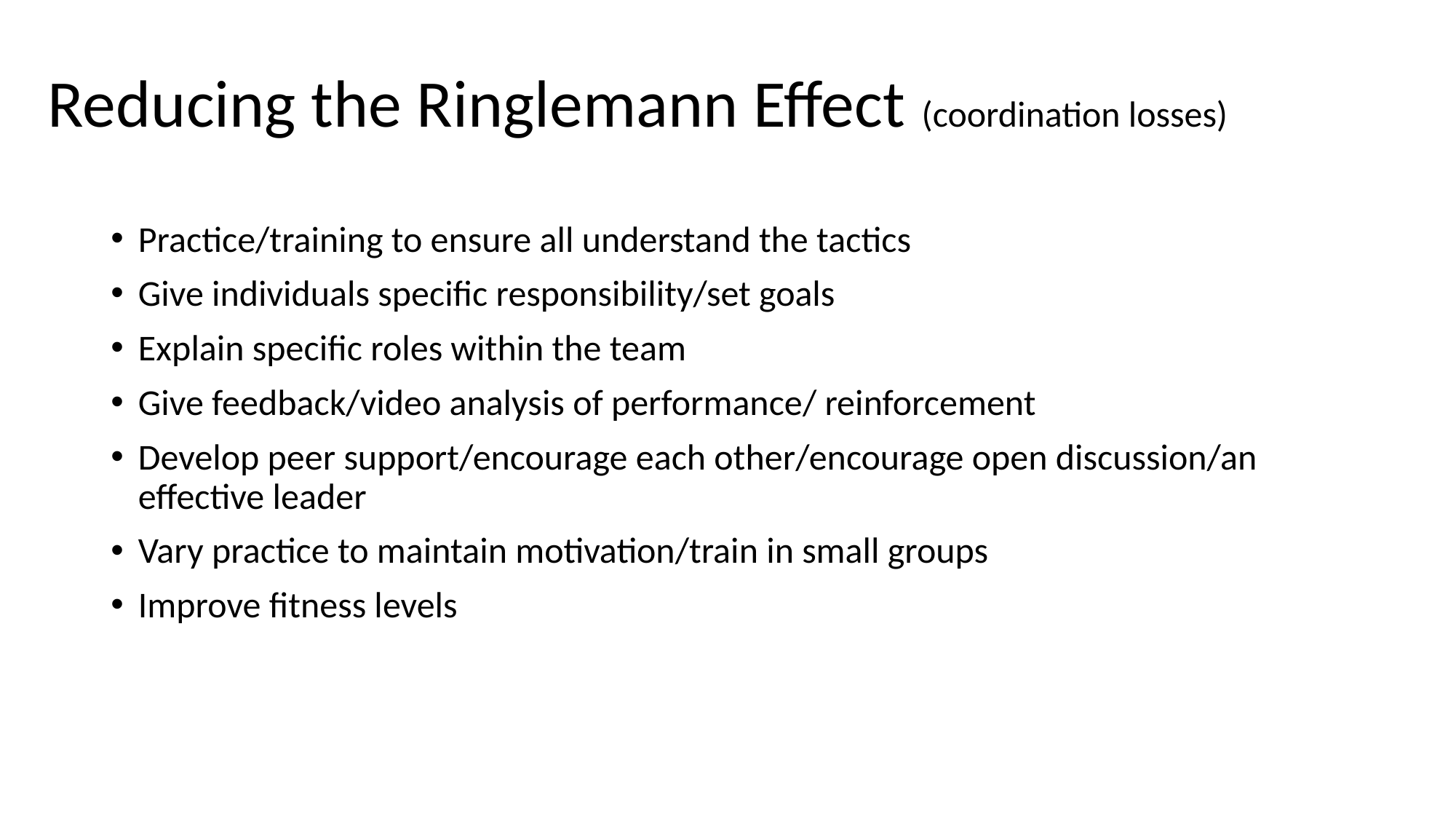

# Reducing the Ringlemann Effect (coordination losses)
Practice/training to ensure all understand the tactics
Give individuals specific responsibility/set goals
Explain specific roles within the team
Give feedback/video analysis of performance/ reinforcement
Develop peer support/encourage each other/encourage open discussion/an effective leader
Vary practice to maintain motivation/train in small groups
Improve fitness levels